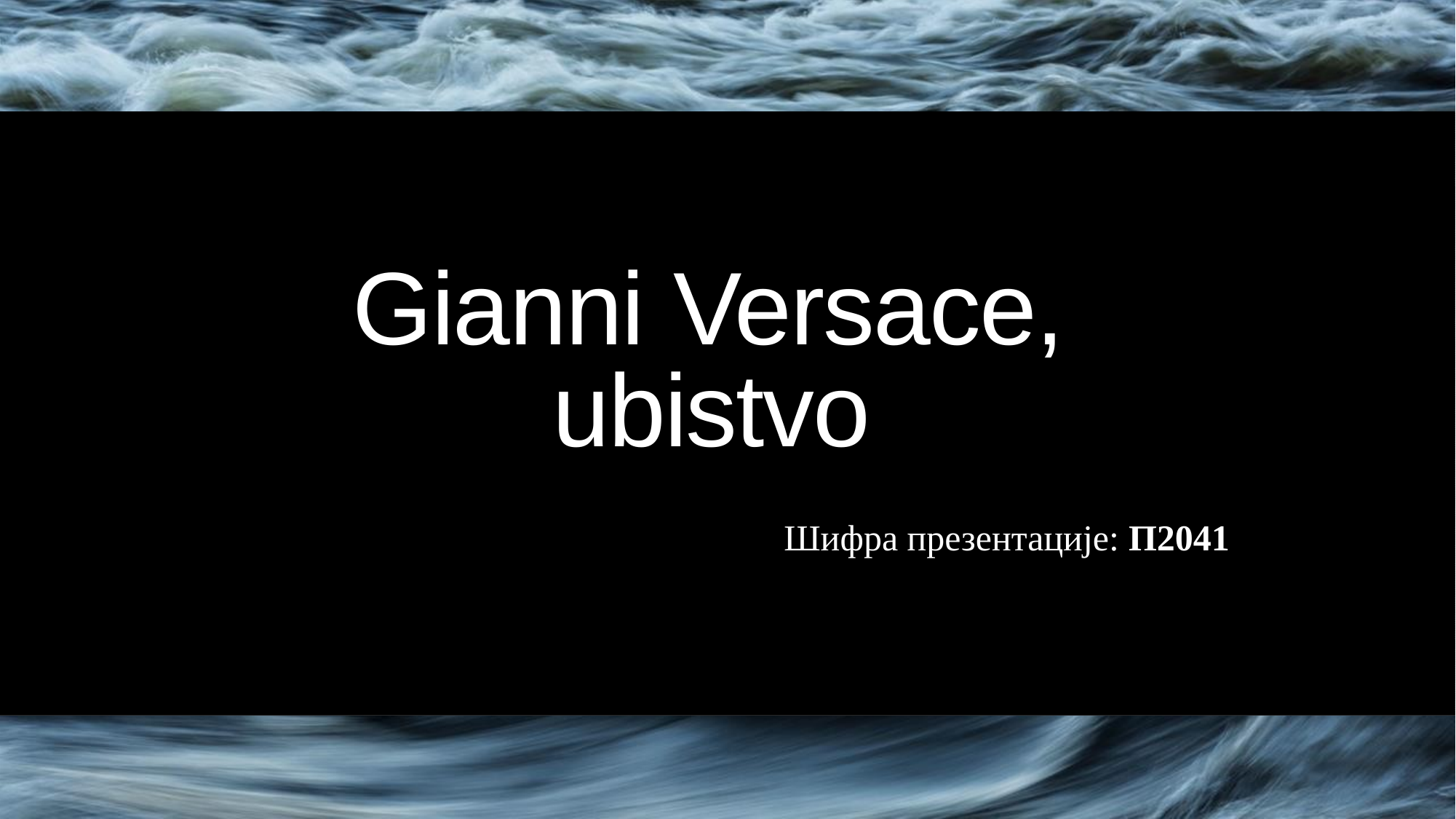

# Gianni Versace,  ubistvo
Шифра презентације: П2041